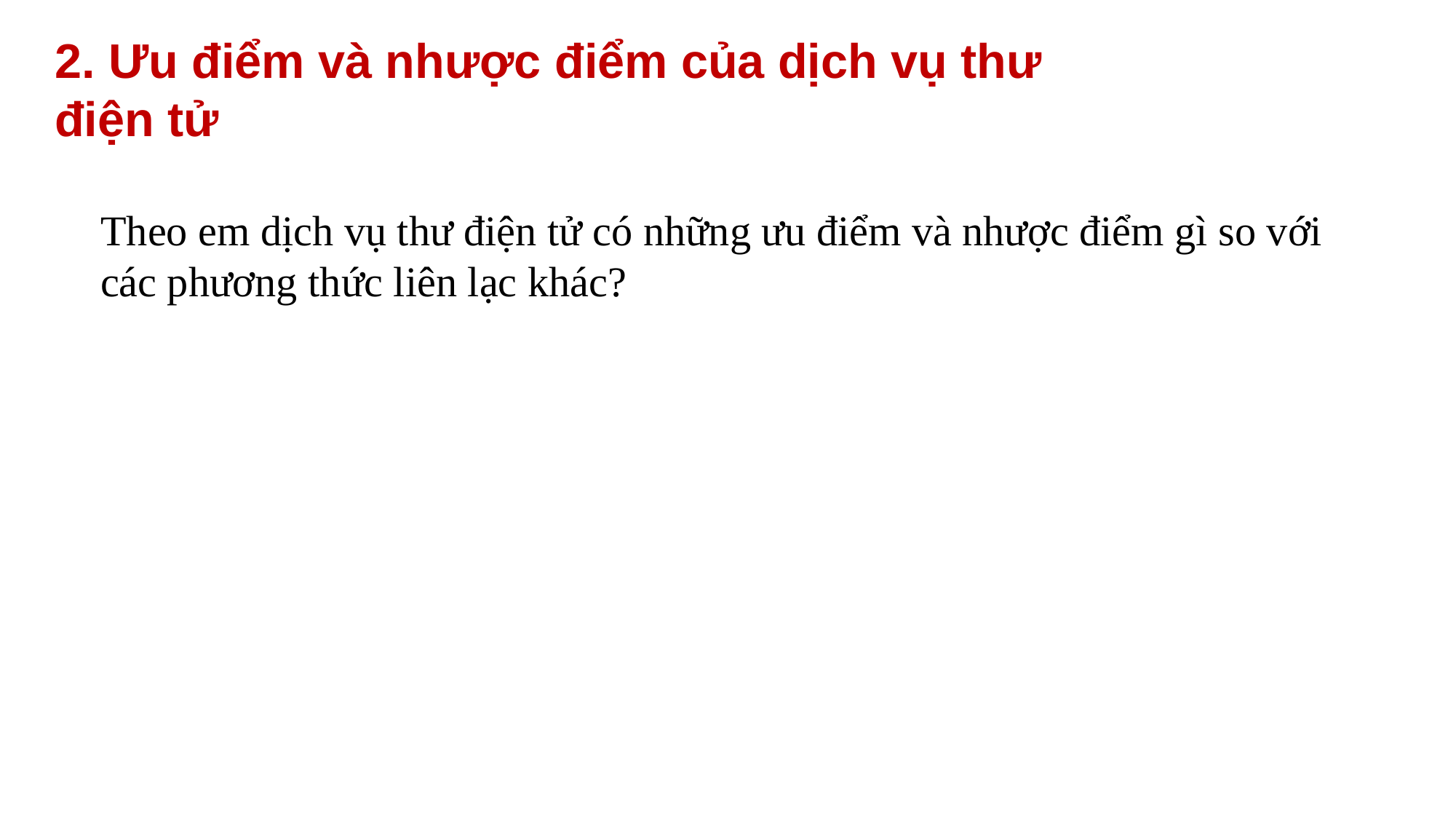

2. Ưu điểm và nhược điểm của dịch vụ thư điện tử
Theo em dịch vụ thư điện tử có những ưu điểm và nhược điểm gì so với các phương thức liên lạc khác?